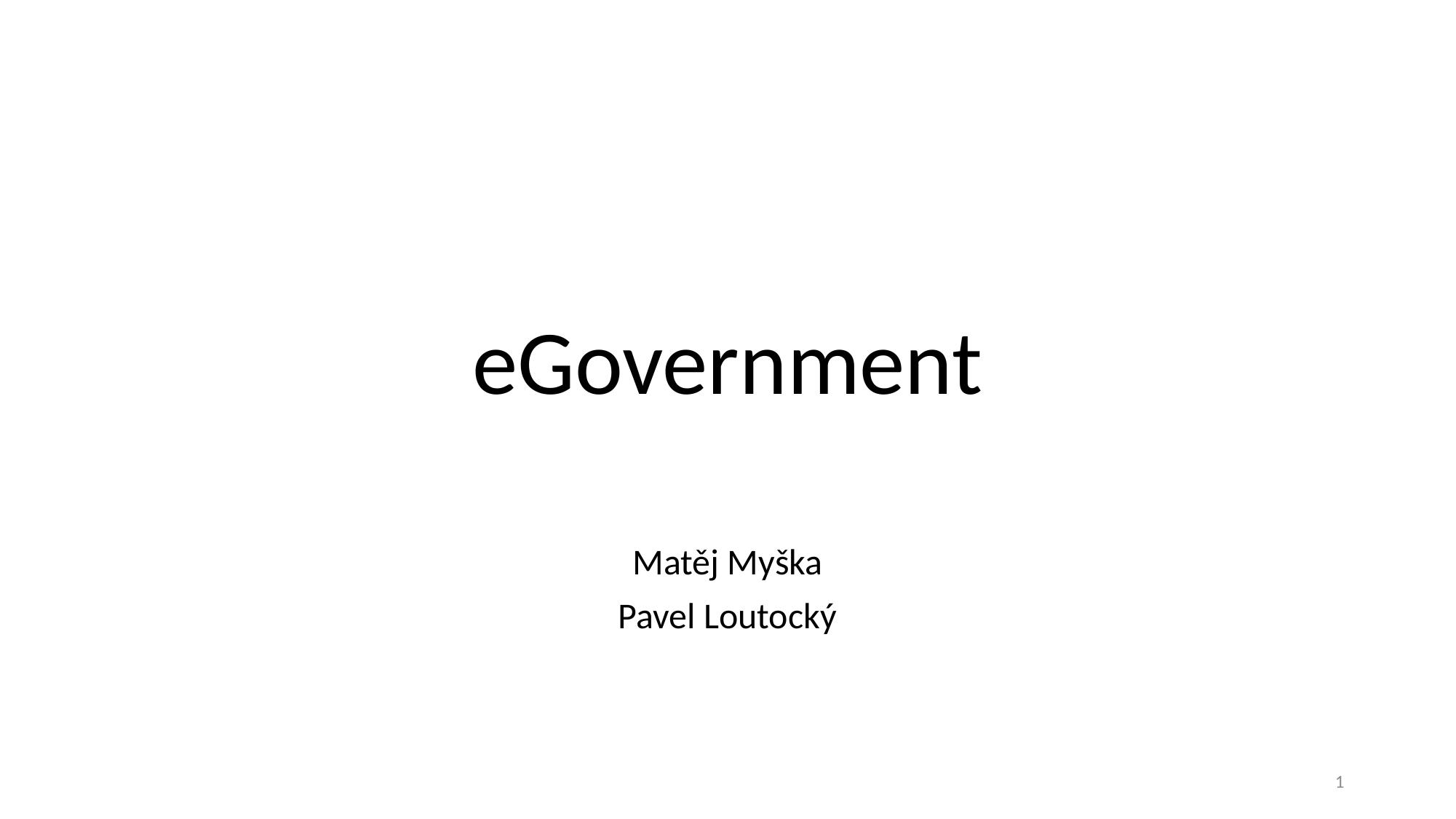

# eGovernment

Matěj Myška
Pavel Loutocký
1